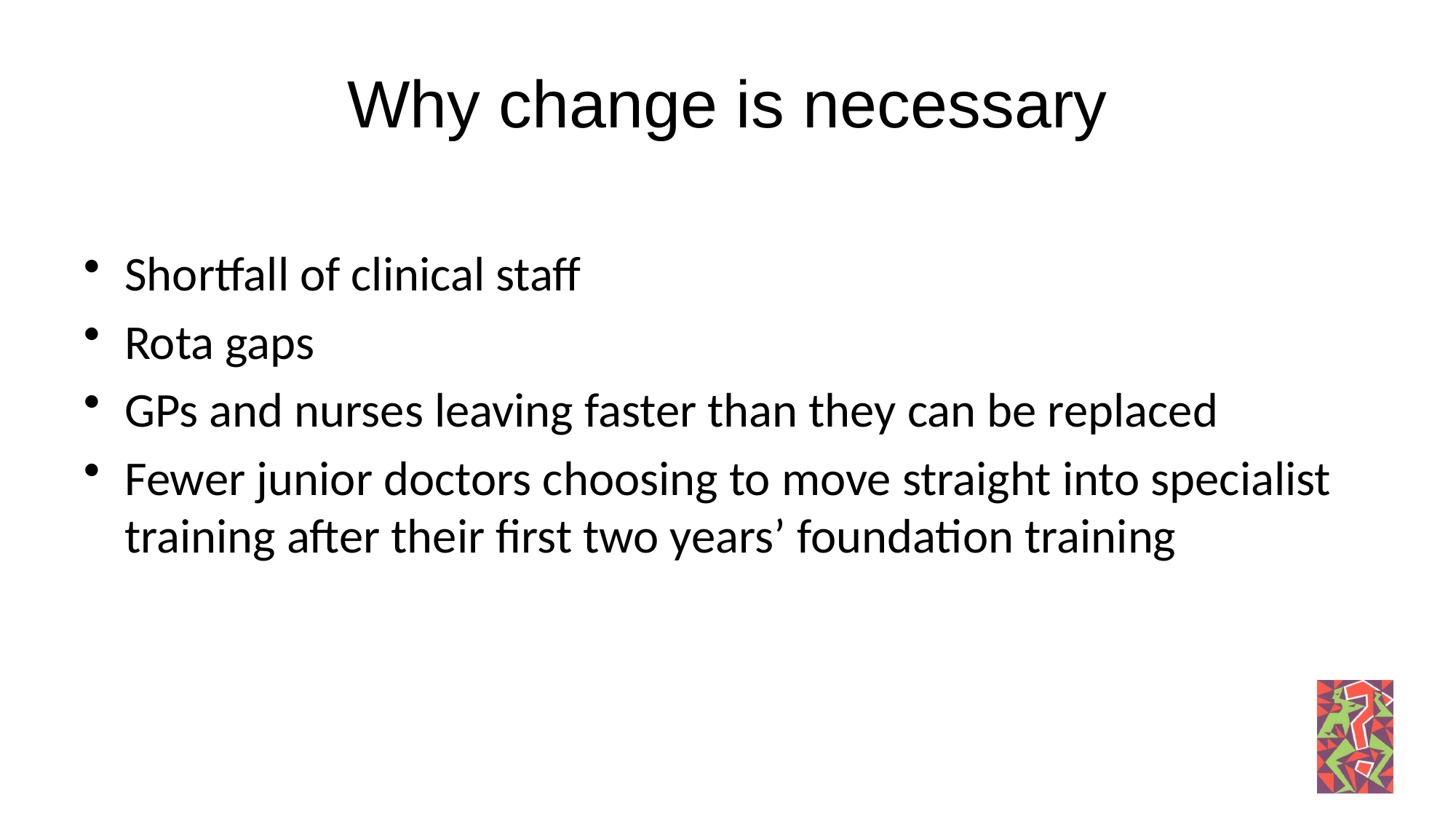

# Why change is necessary

Shortfall of clinical staff
Rota gaps
GPs and nurses leaving faster than they can be replaced
Fewer junior doctors choosing to move straight into specialist training after their first two years’ foundation training